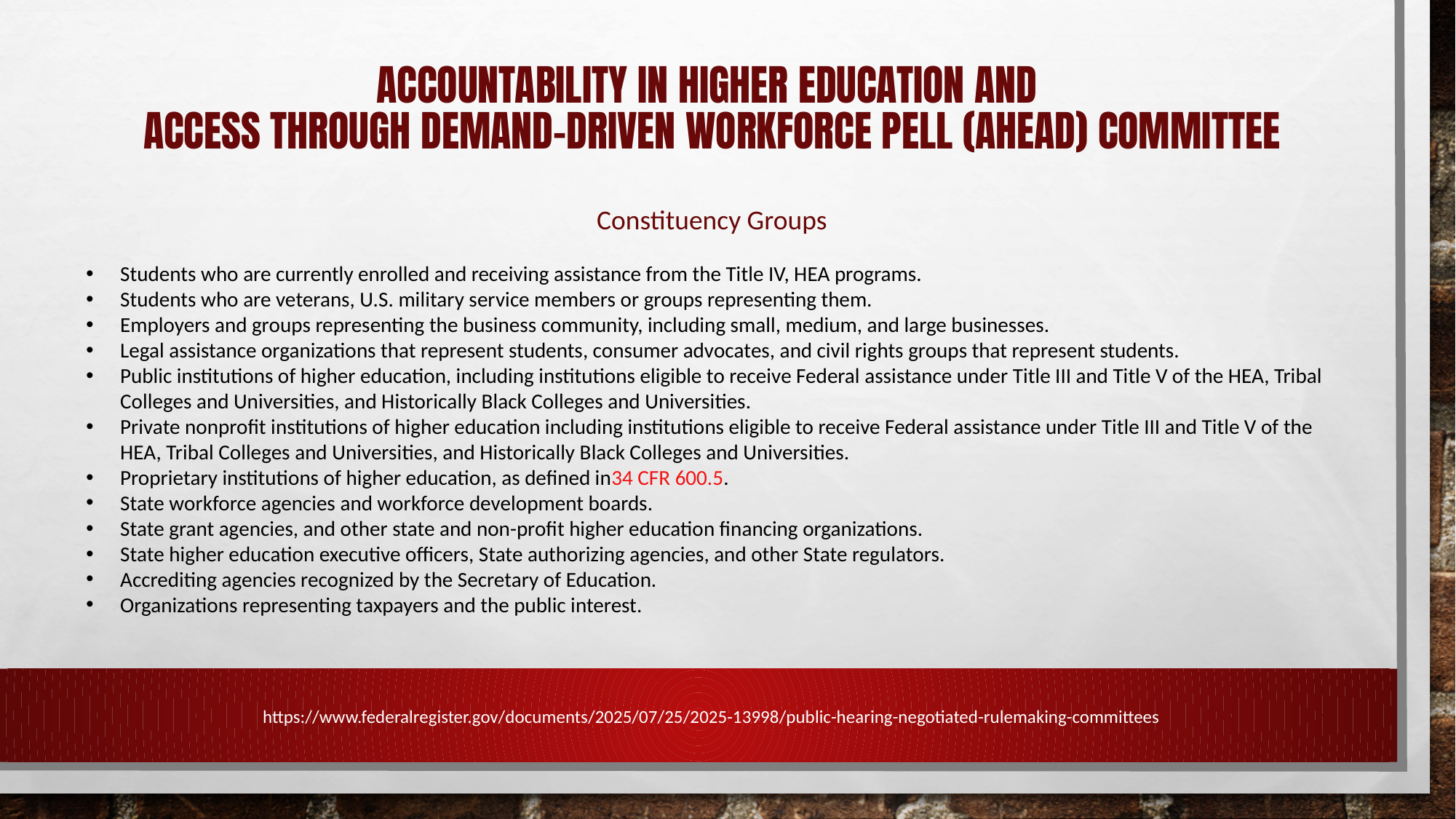

# ACCOUNTABILITY IN HIGHER EDUCATION AND ACCESS THROUGH DEMAND-DRIVEN WORKFORCE PELL (AHEAD) Committee
Constituency Groups

Students who are currently enrolled and receiving assistance from the Title IV, HEA programs.
Students who are veterans, U.S. military service members or groups representing them.
Employers and groups representing the business community, including small, medium, and large businesses.
Legal assistance organizations that represent students, consumer advocates, and civil rights groups that represent students.
Public institutions of higher education, including institutions eligible to receive Federal assistance under Title III and Title V of the HEA, Tribal Colleges and Universities, and Historically Black Colleges and Universities.
Private nonprofit institutions of higher education including institutions eligible to receive Federal assistance under Title III and Title V of the HEA, Tribal Colleges and Universities, and Historically Black Colleges and Universities.
Proprietary institutions of higher education, as defined in34 CFR 600.5.
State workforce agencies and workforce development boards.
State grant agencies, and other state and non-profit higher education financing organizations.
State higher education executive officers, State authorizing agencies, and other State regulators.
Accrediting agencies recognized by the Secretary of Education.
Organizations representing taxpayers and the public interest.
https://www.federalregister.gov/documents/2025/07/25/2025-13998/public-hearing-negotiated-rulemaking-committees